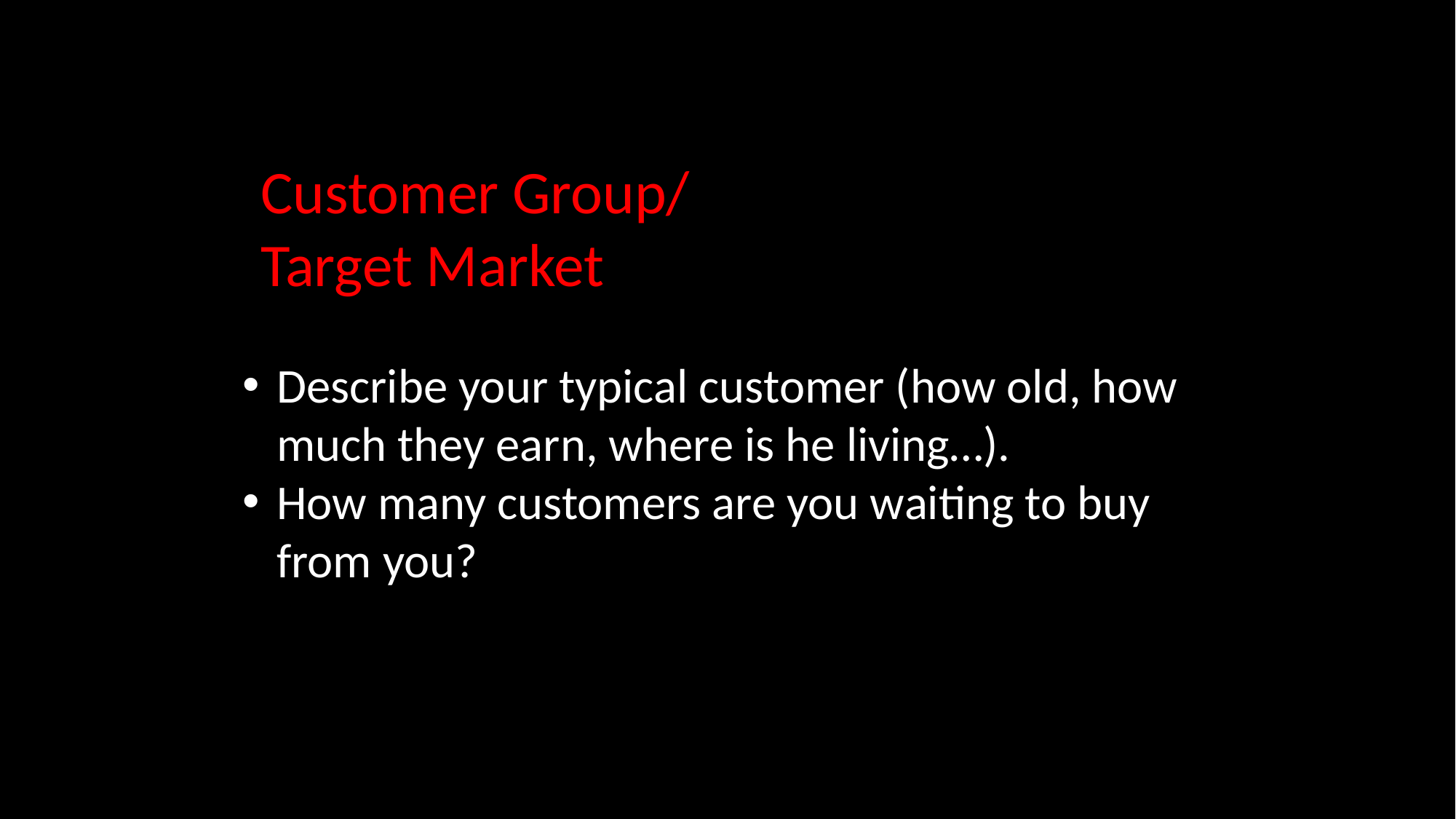

Customer Group/ Target Market
Describe your typical customer (how old, how much they earn, where is he living…).
How many customers are you waiting to buy from you?